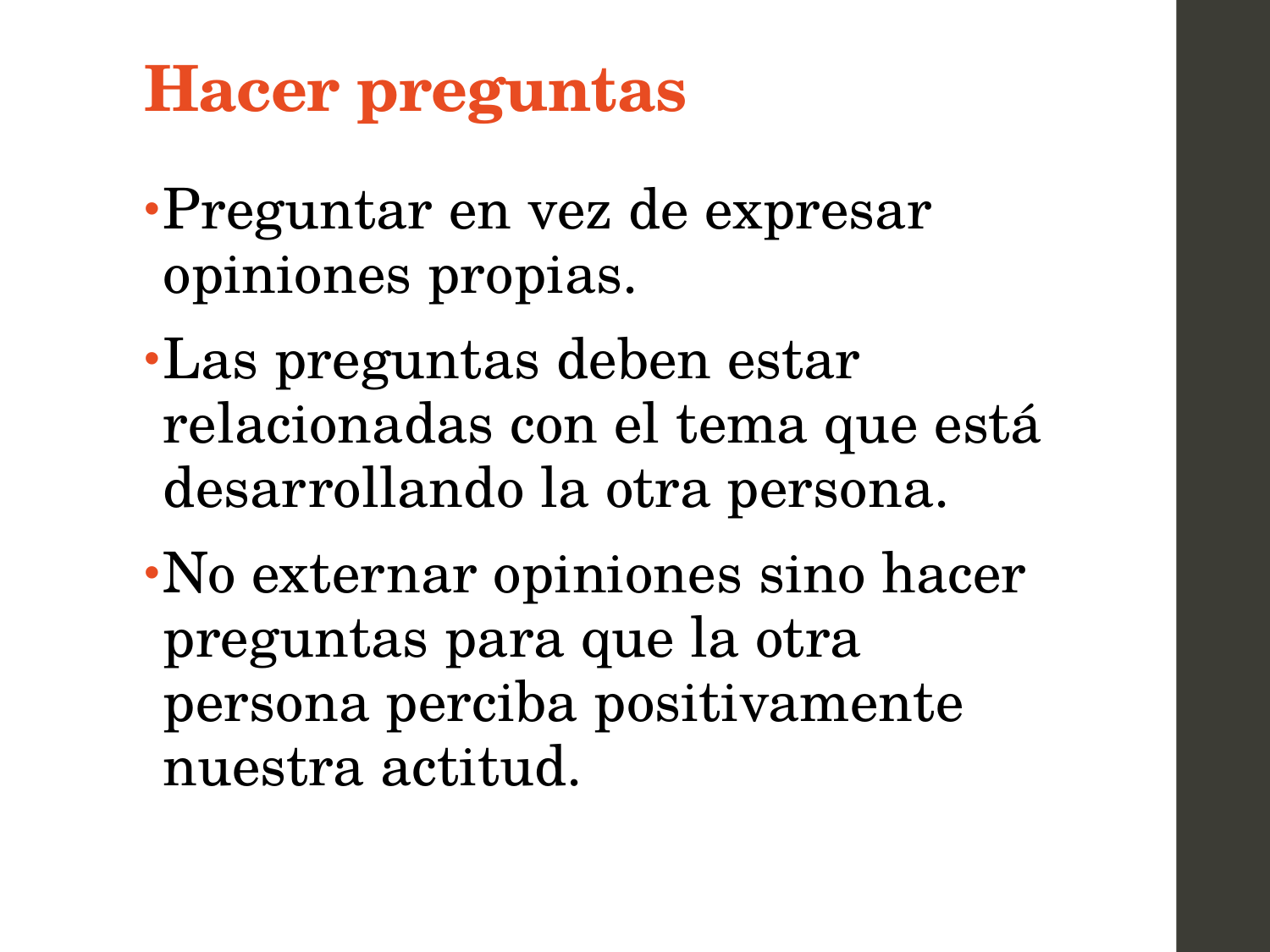

# Hacer preguntas
Preguntar en vez de expresar opiniones propias.
Las preguntas deben estar relacionadas con el tema que está desarrollando la otra persona.
No externar opiniones sino hacer preguntas para que la otra persona perciba positivamente nuestra actitud.